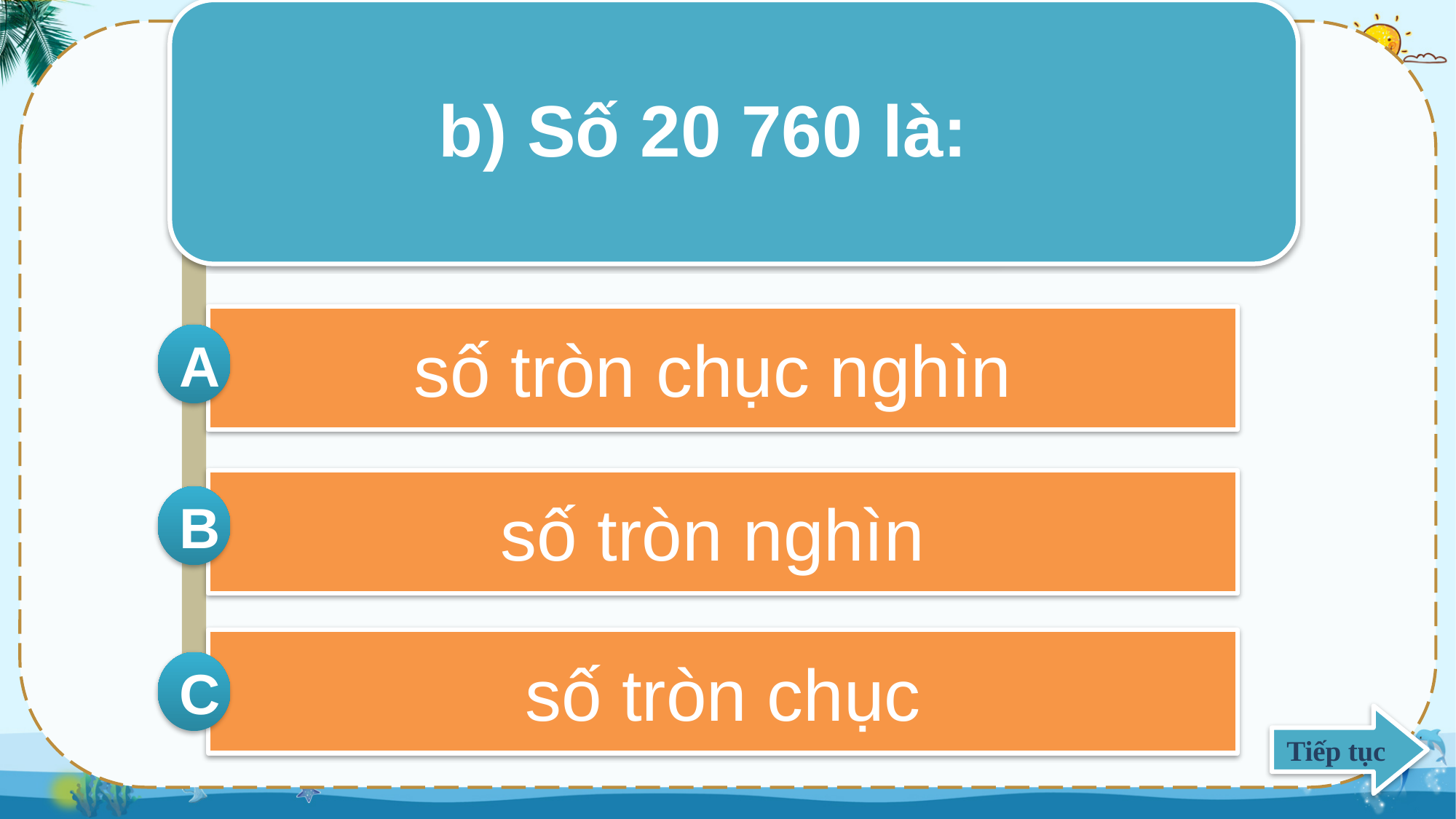

b) Số 20 760 là:

số tròn chục nghìn
A
số tròn nghìn
B
số tròn chục
C
Tiếp tục